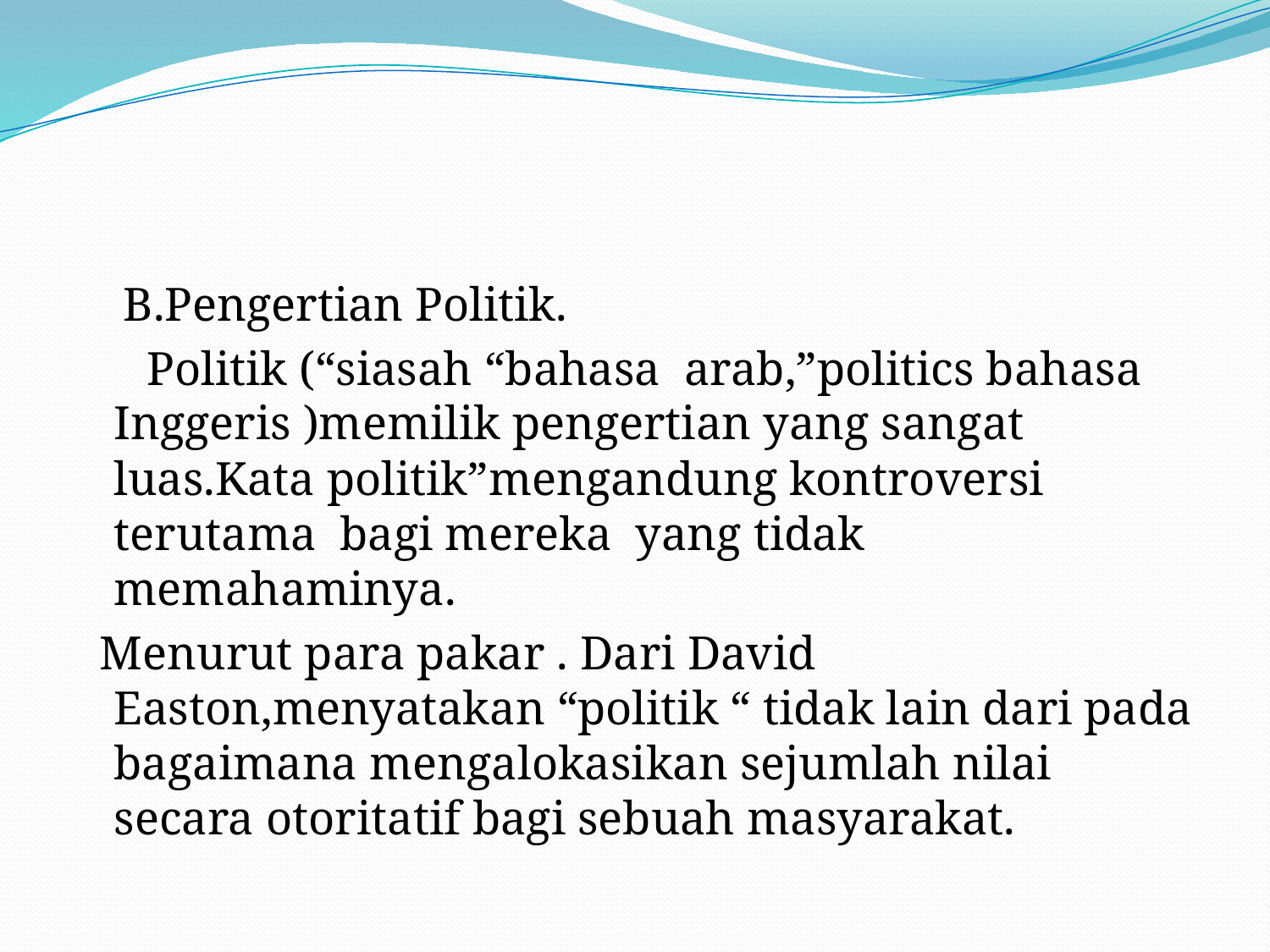

#
    B.Pengertian Politik.
      Politik (“siasah “bahasa  arab,”politics bahasa Inggeris )memilik pengertian yang sangat luas.Kata politik”mengandung kontroversi terutama  bagi mereka  yang tidak memahaminya.
  Menurut para pakar . Dari David Easton,menyatakan “politik “ tidak lain dari pada bagaimana mengalokasikan sejumlah nilai secara otoritatif bagi sebuah masyarakat.